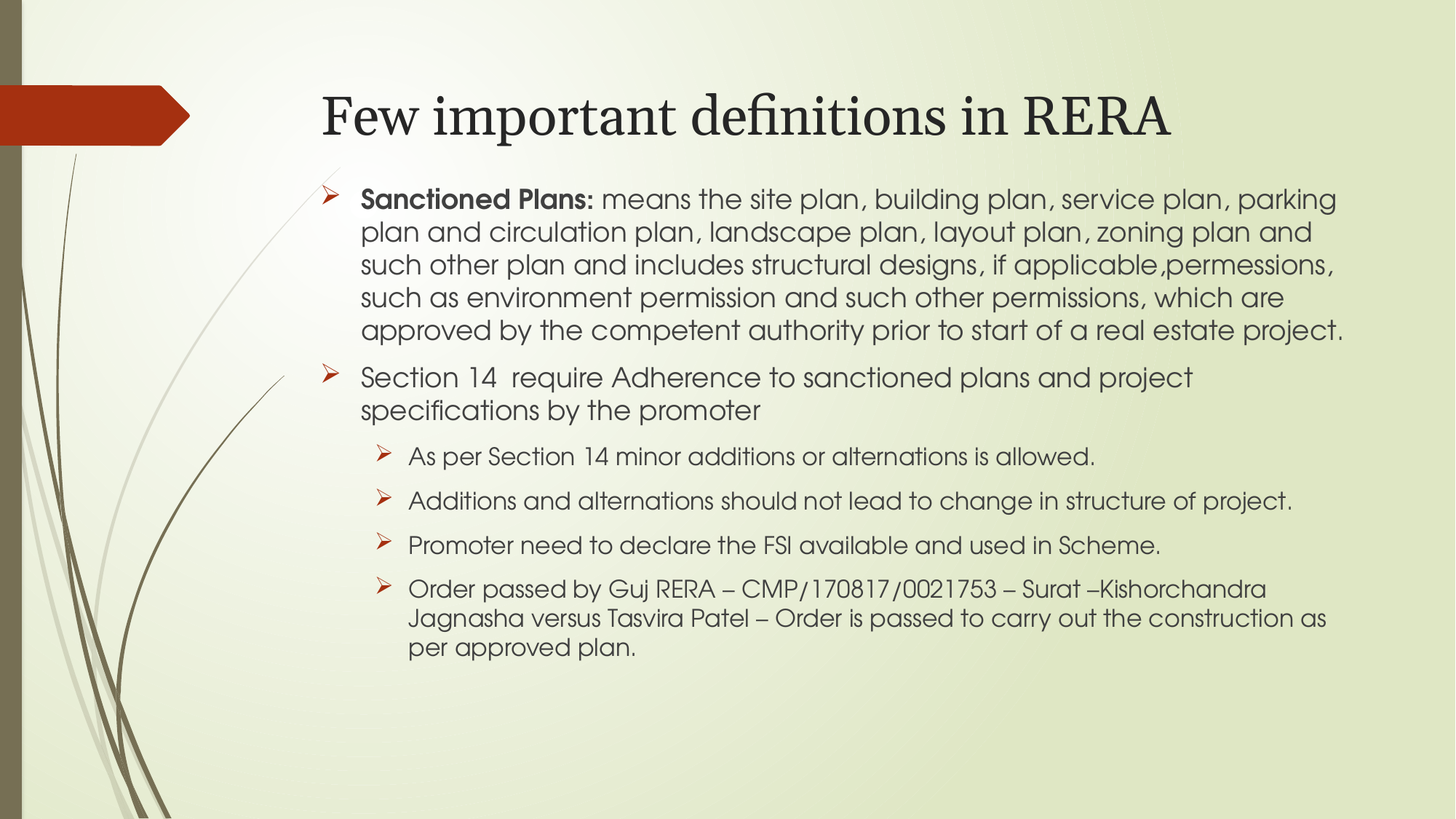

# Few important definitions in RERA
Sanctioned Plans: means the site plan, building plan, service plan, parking plan and circulation plan, landscape plan, layout plan, zoning plan and such other plan and includes structural designs, if applicable,permessions, such as environment permission and such other permissions, which are approved by the competent authority prior to start of a real estate project.
Section 14  require Adherence to sanctioned plans and project specifications by the promoter
As per Section 14 minor additions or alternations is allowed.
Additions and alternations should not lead to change in structure of project.
Promoter need to declare the FSI available and used in Scheme.
Order passed by Guj RERA – CMP/170817/0021753 – Surat –Kishorchandra Jagnasha versus Tasvira Patel – Order is passed to carry out the construction as per approved plan.